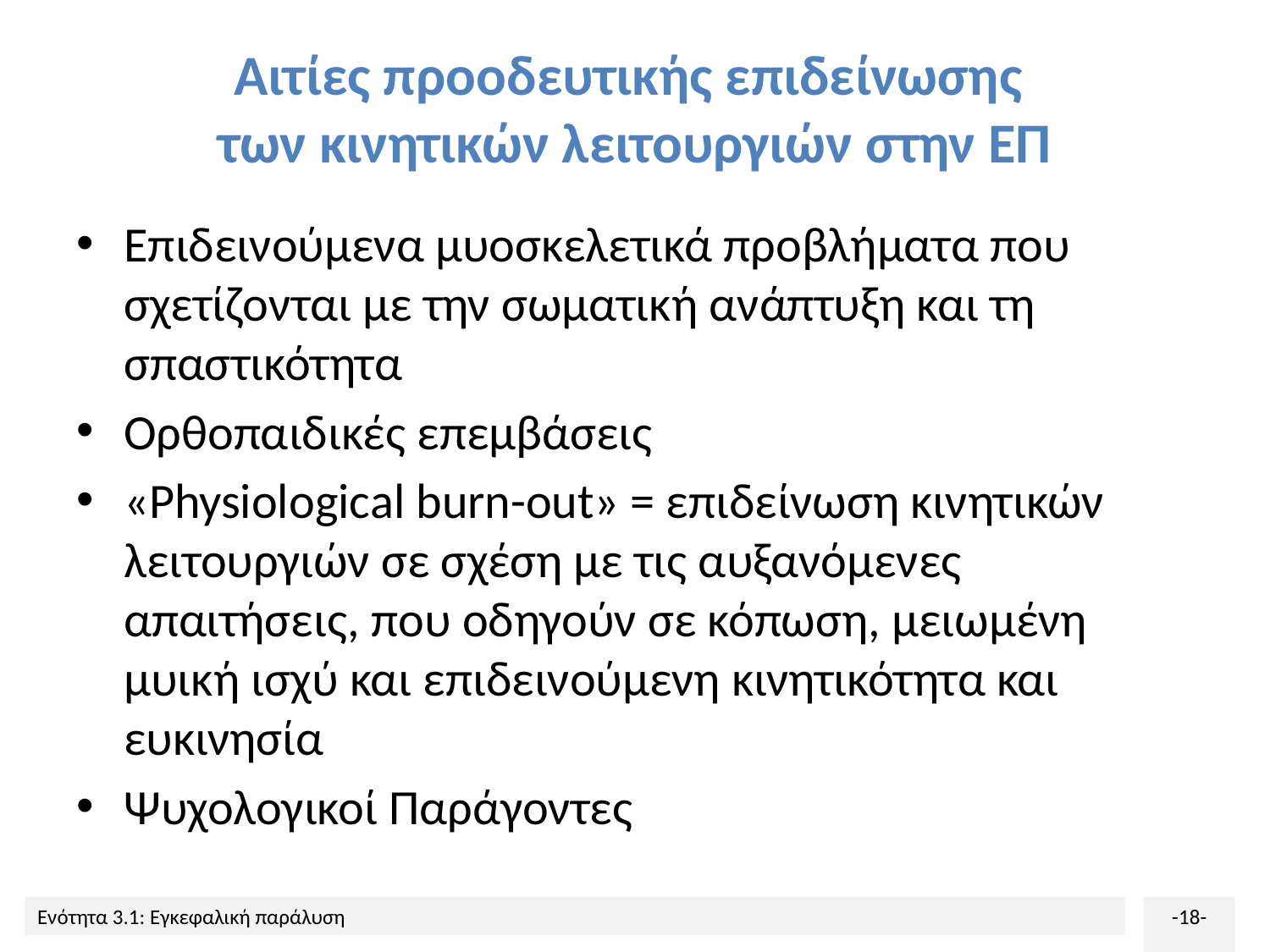

# Αιτίες προοδευτικής επιδείνωσης των κινητικών λειτουργιών στην ΕΠ
Επιδεινούμενα μυοσκελετικά προβλήματα που σχετίζονται με την σωματική ανάπτυξη και τη σπαστικότητα
Ορθοπαιδικές επεμβάσεις
«Physiological burn-out» = επιδείνωση κινητικών λειτουργιών σε σχέση με τις αυξανόμενες απαιτήσεις, που οδηγούν σε κόπωση, μειωμένη μυική ισχύ και επιδεινούμενη κινητικότητα και ευκινησία
Ψυχολογικοί Παράγοντες